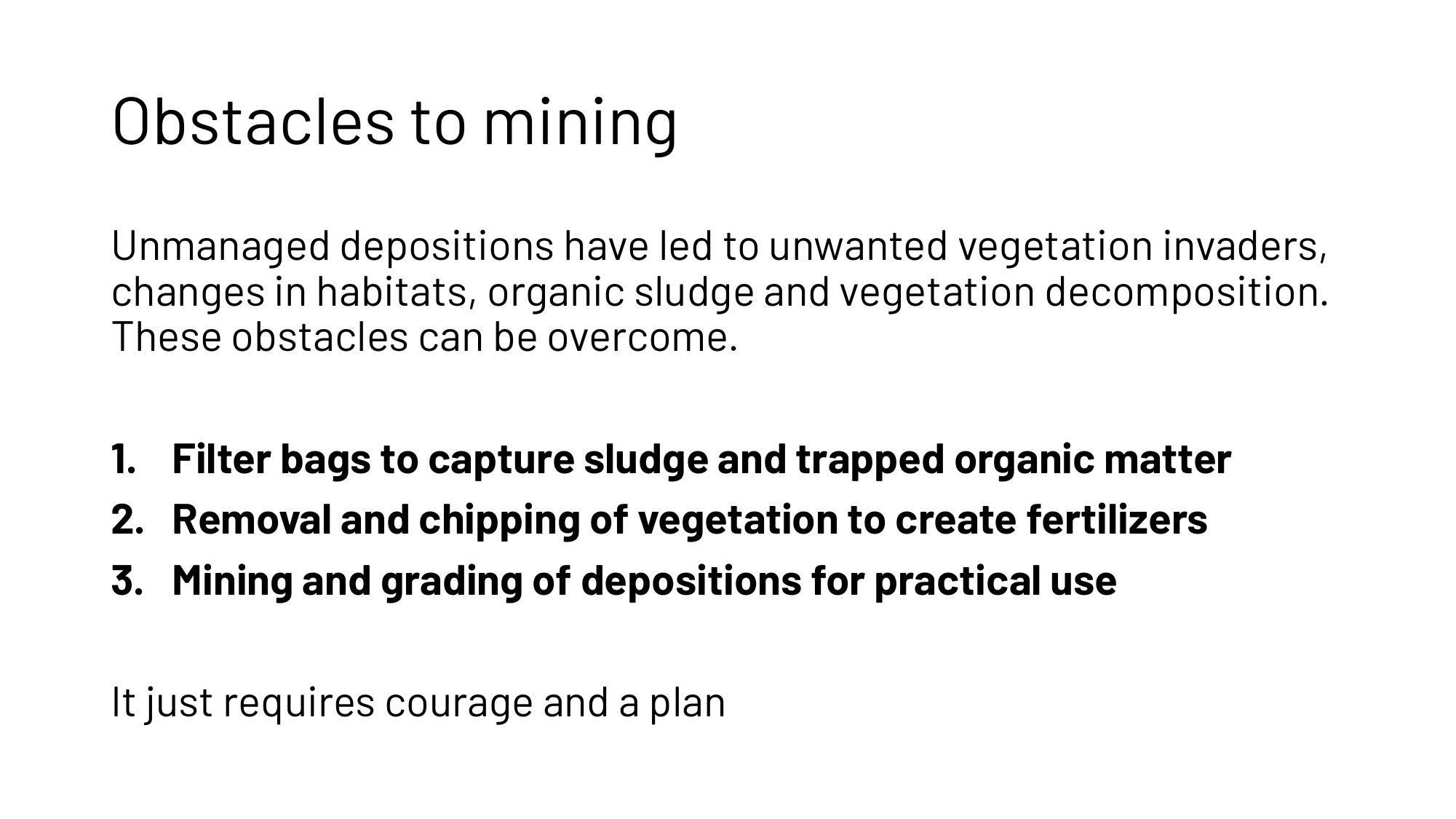

# Obstacles to mining
Unmanaged depositions have led to unwanted vegetation invaders, changes in habitats, organic sludge and vegetation decomposition. These obstacles can be overcome.

Filter bags to capture sludge and trapped organic matter
Removal and chipping of vegetation to create fertilizers
Mining and grading of depositions for practical use

It just requires courage and a plan